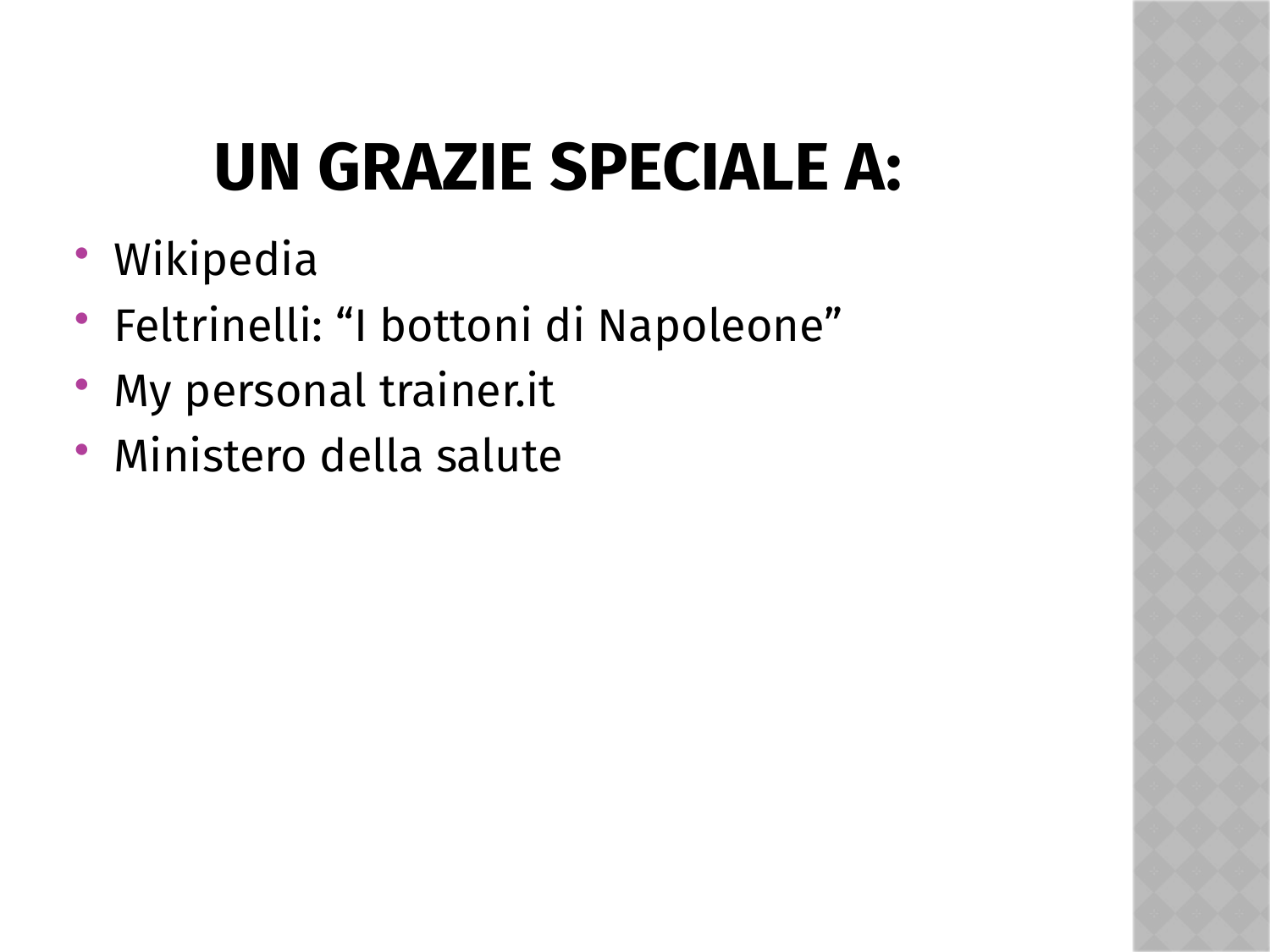

# Un grazie speciale a:
Wikipedia
Feltrinelli: “I bottoni di Napoleone”
My personal trainer.it
Ministero della salute